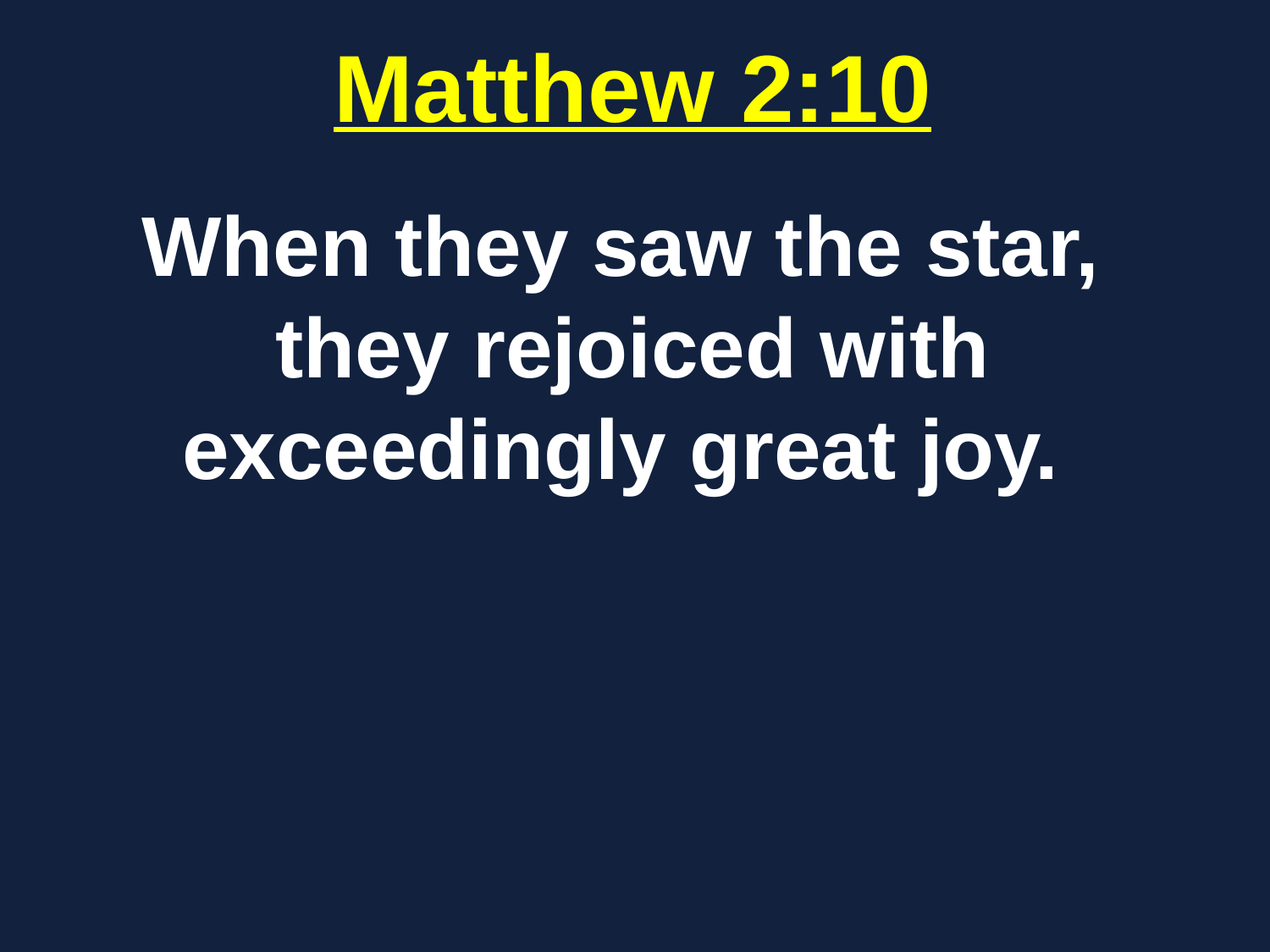

Matthew 2:10

When they saw the star,
they rejoiced with exceedingly great joy.